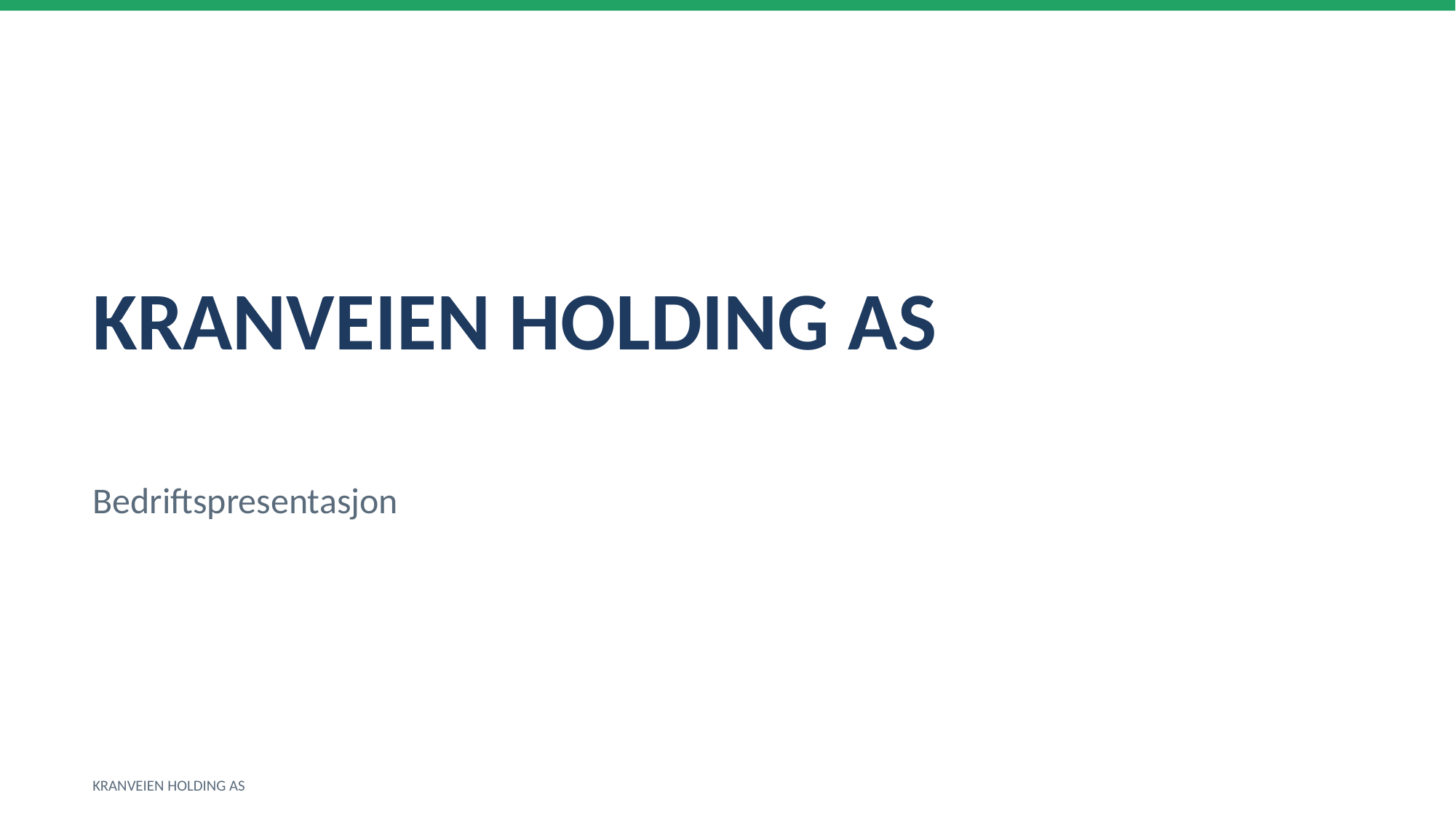

KRANVEIEN HOLDING AS
Bedriftspresentasjon
KRANVEIEN HOLDING AS